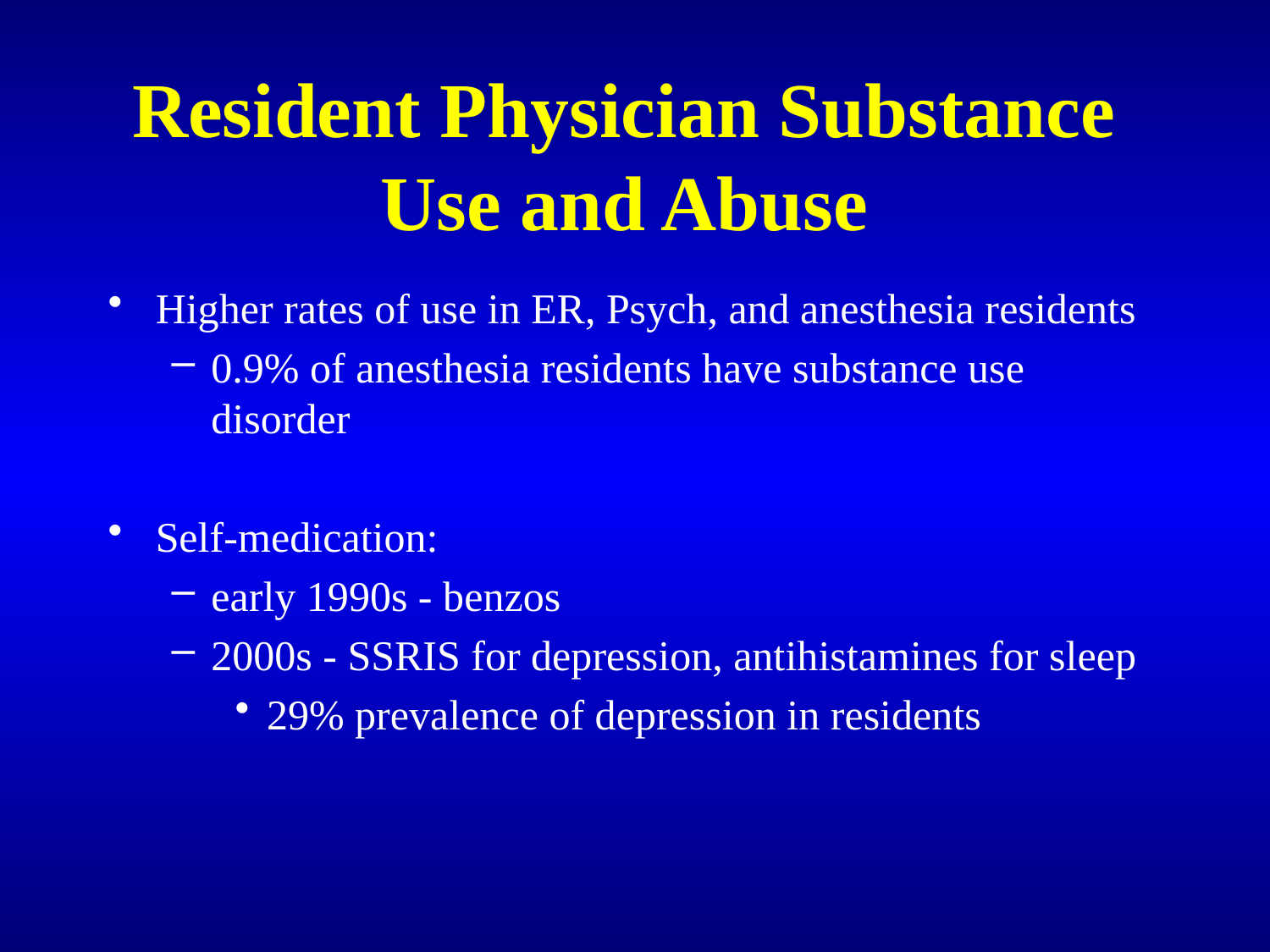

# Resident Physician Substance Use and Abuse
Higher rates of use in ER, Psych, and anesthesia residents
0.9% of anesthesia residents have substance use disorder

Self-medication:
early 1990s - benzos
2000s - SSRIS for depression, antihistamines for sleep
29% prevalence of depression in residents